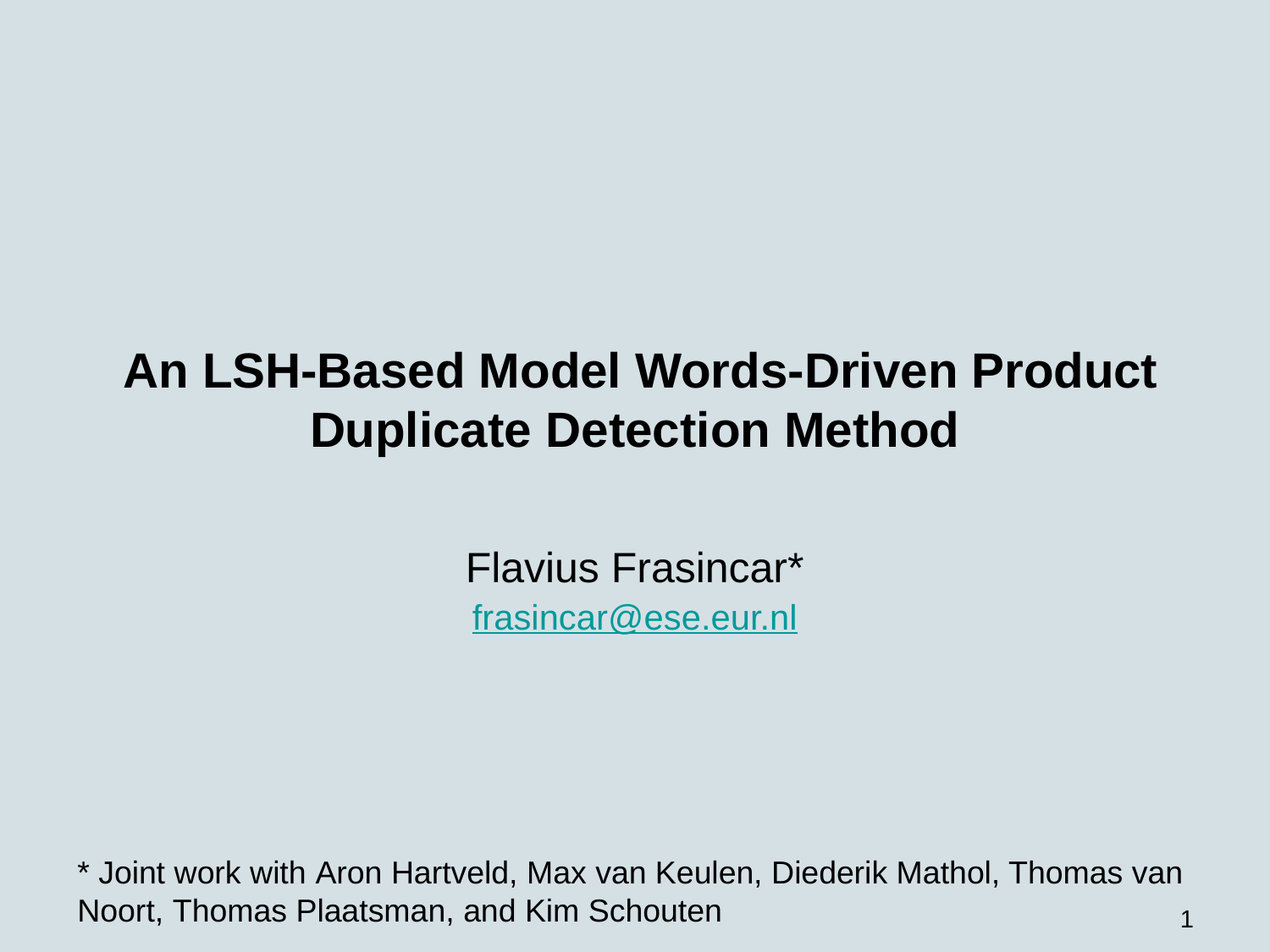

# An LSH-Based Model Words-Driven Product Duplicate Detection Method
Flavius Frasincar*
frasincar@ese.eur.nl

* Joint work with Aron Hartveld, Max van Keulen, Diederik Mathol, Thomas van Noort, Thomas Plaatsman, and Kim Schouten

1